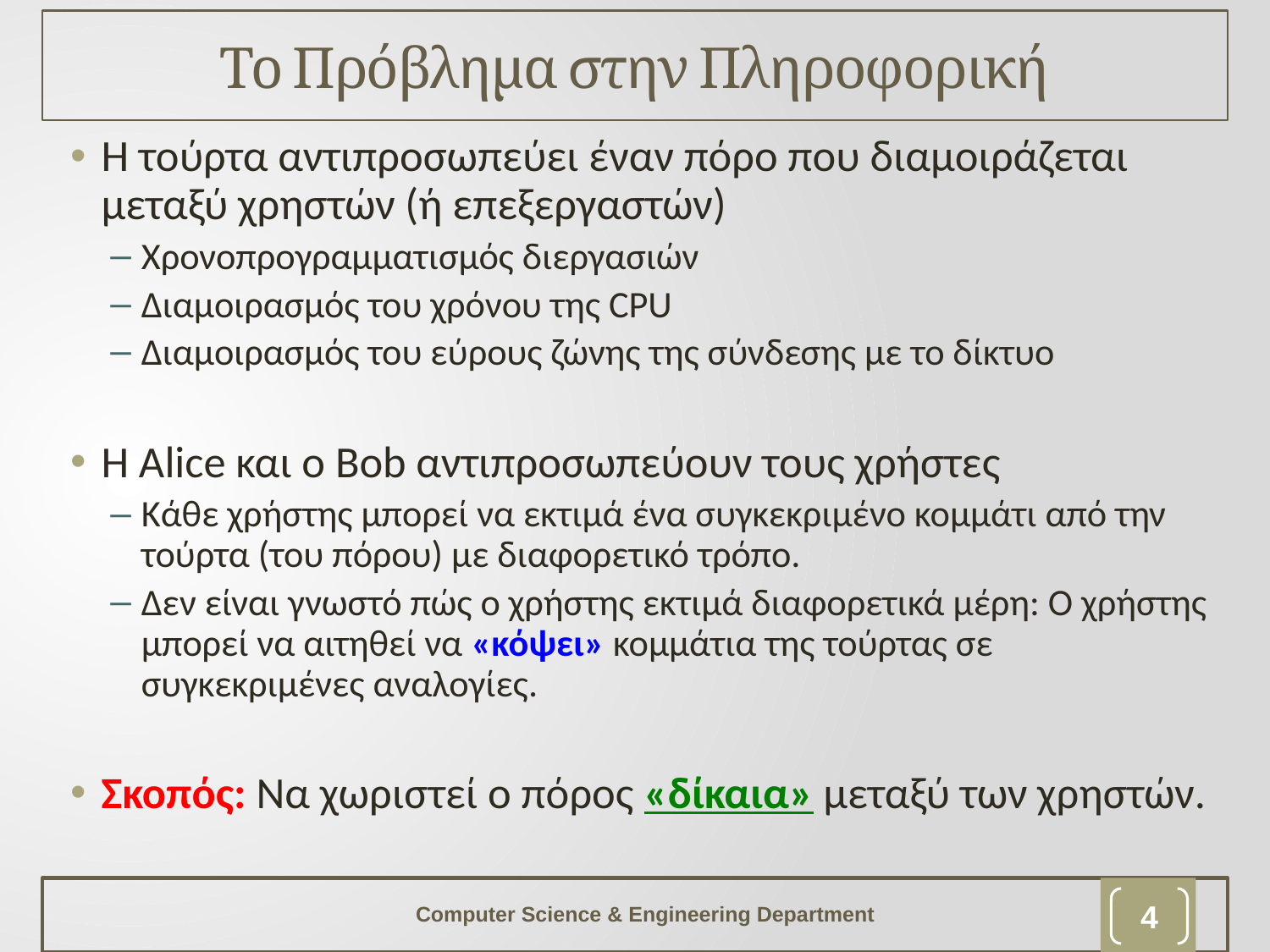

# Το Πρόβλημα στην Πληροφορική
Η τούρτα αντιπροσωπεύει έναν πόρο που διαμοιράζεται μεταξύ χρηστών (ή επεξεργαστών)
Χρονοπρογραμματισμός διεργασιών
Διαμοιρασμός του χρόνου της CPU
Διαμοιρασμός του εύρους ζώνης της σύνδεσης με το δίκτυο

Η Alice και ο Bob αντιπροσωπεύουν τους χρήστες
Κάθε χρήστης μπορεί να εκτιμά ένα συγκεκριμένο κομμάτι από την τούρτα (του πόρου) με διαφορετικό τρόπο.
Δεν είναι γνωστό πώς ο χρήστης εκτιμά διαφορετικά μέρη: Ο χρήστης μπορεί να αιτηθεί να «κόψει» κομμάτια της τούρτας σε συγκεκριμένες αναλογίες.

Σκοπός: Να χωριστεί ο πόρος «δίκαια» μεταξύ των χρηστών.
Computer Science & Engineering Department
4